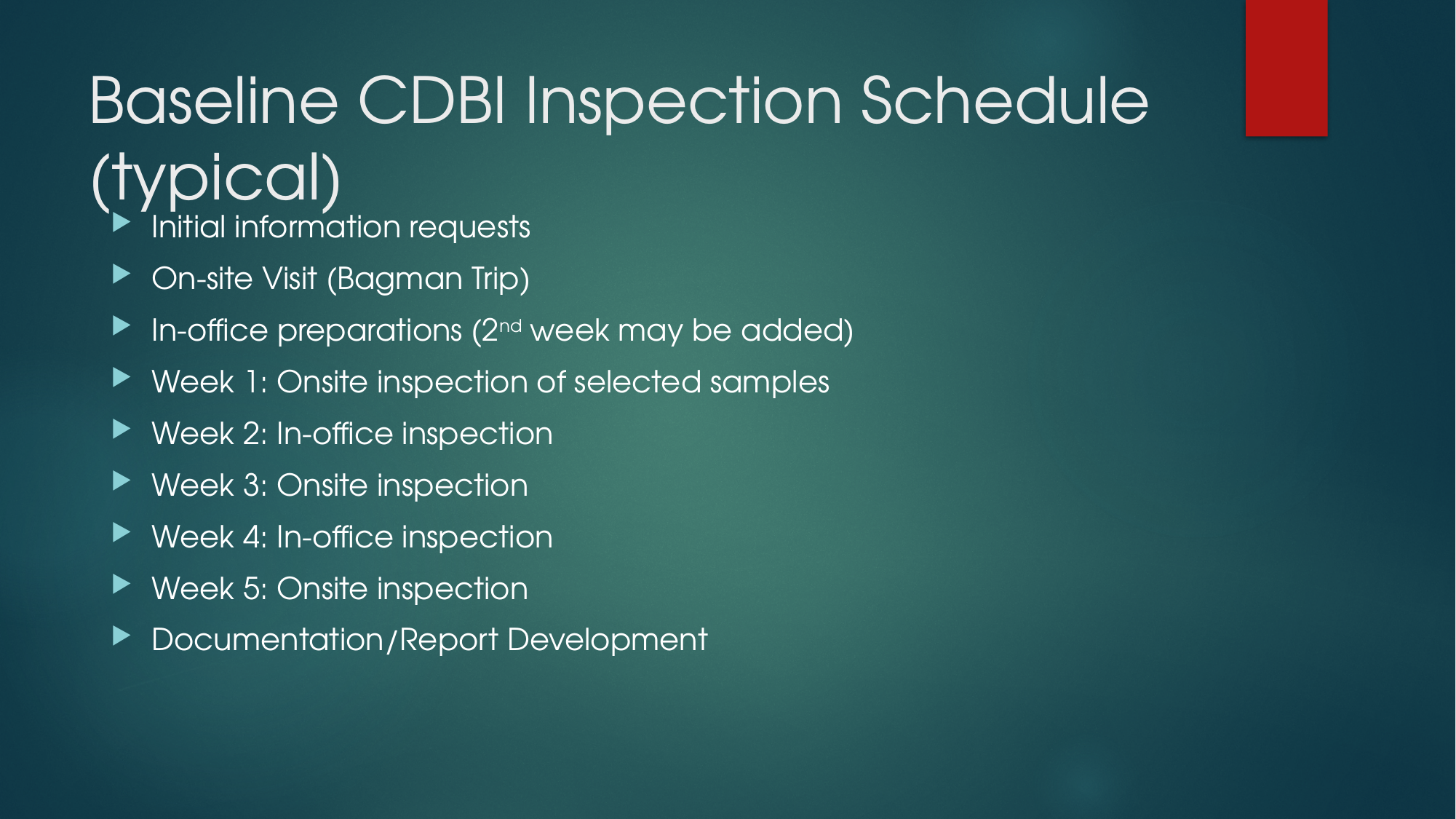

# Baseline CDBI Inspection Schedule (typical)
Initial information requests
On-site Visit (Bagman Trip)
In-office preparations (2nd week may be added)
Week 1: Onsite inspection of selected samples
Week 2: In-office inspection
Week 3: Onsite inspection
Week 4: In-office inspection
Week 5: Onsite inspection
Documentation/Report Development